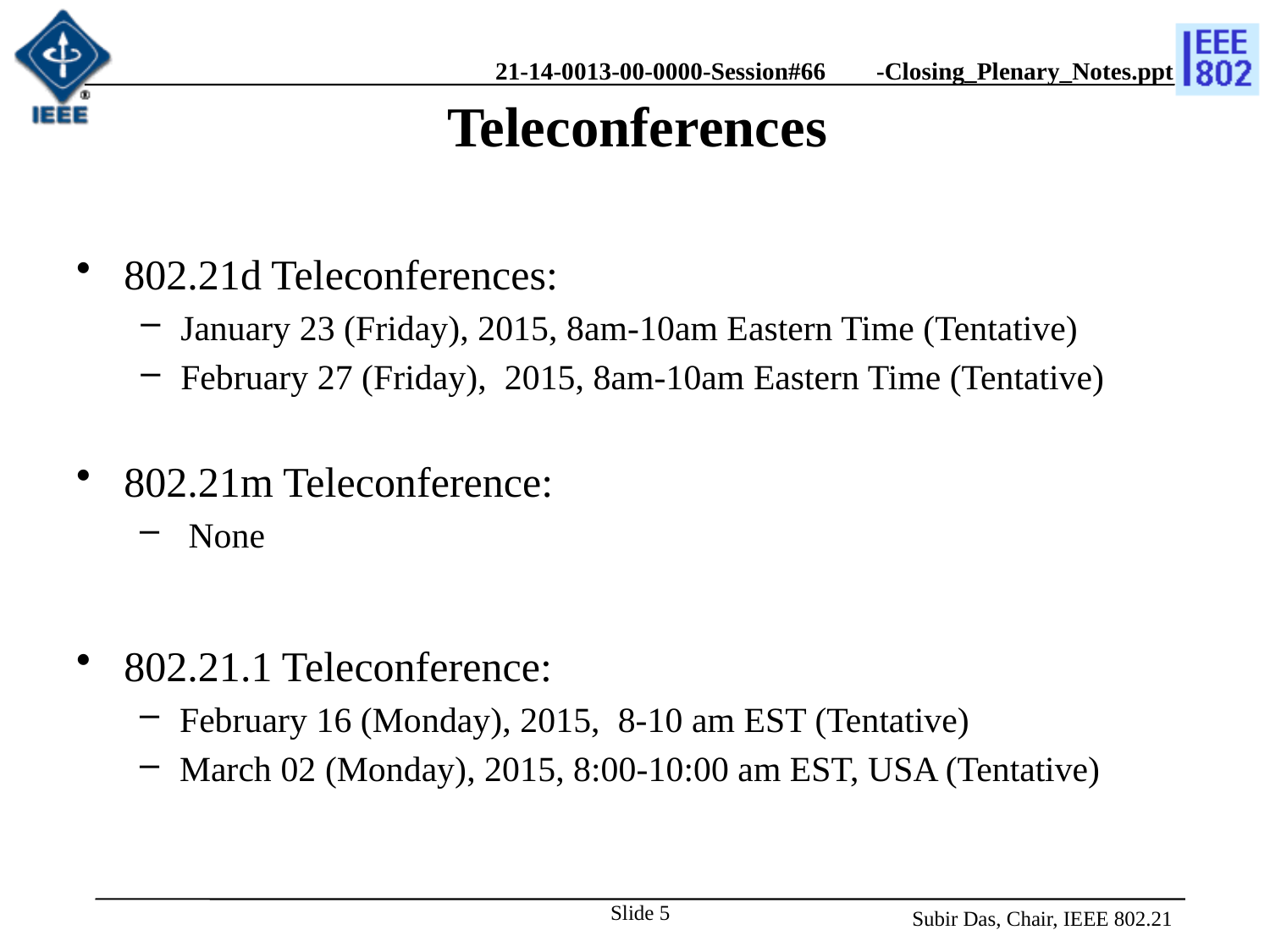

# Teleconferences

802.21d Teleconferences:
January 23 (Friday), 2015, 8am-10am Eastern Time (Tentative)
February 27 (Friday),  2015, 8am-10am Eastern Time (Tentative)

802.21m Teleconference:
 None

802.21.1 Teleconference:
February 16 (Monday), 2015,  8-10 am EST (Tentative)
March 02 (Monday), 2015, 8:00-10:00 am EST, USA (Tentative)

Slide 5
Subir Das, Chair, IEEE 802.21